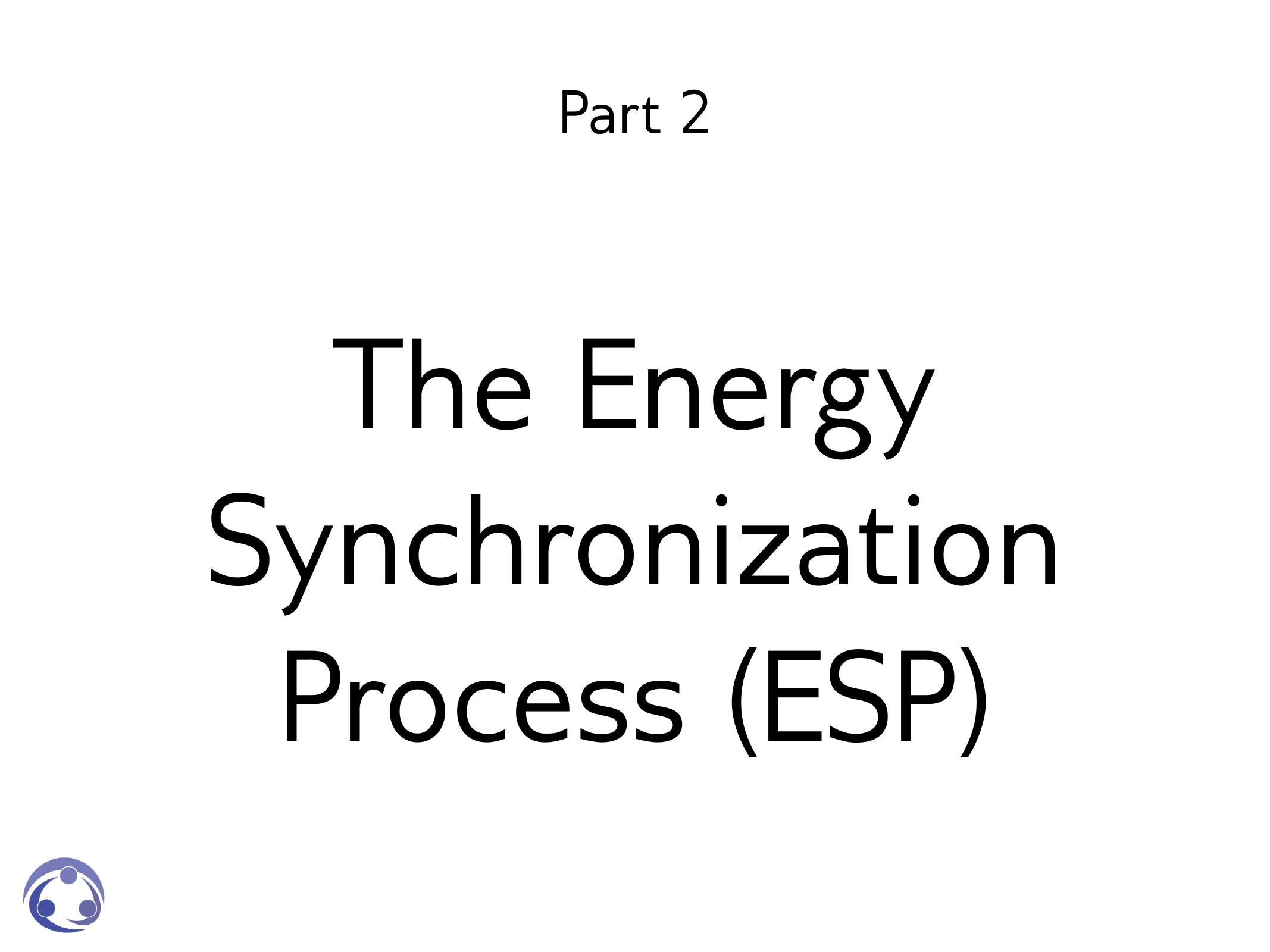

# Part 2
The Energy Synchronization Process (ESP)